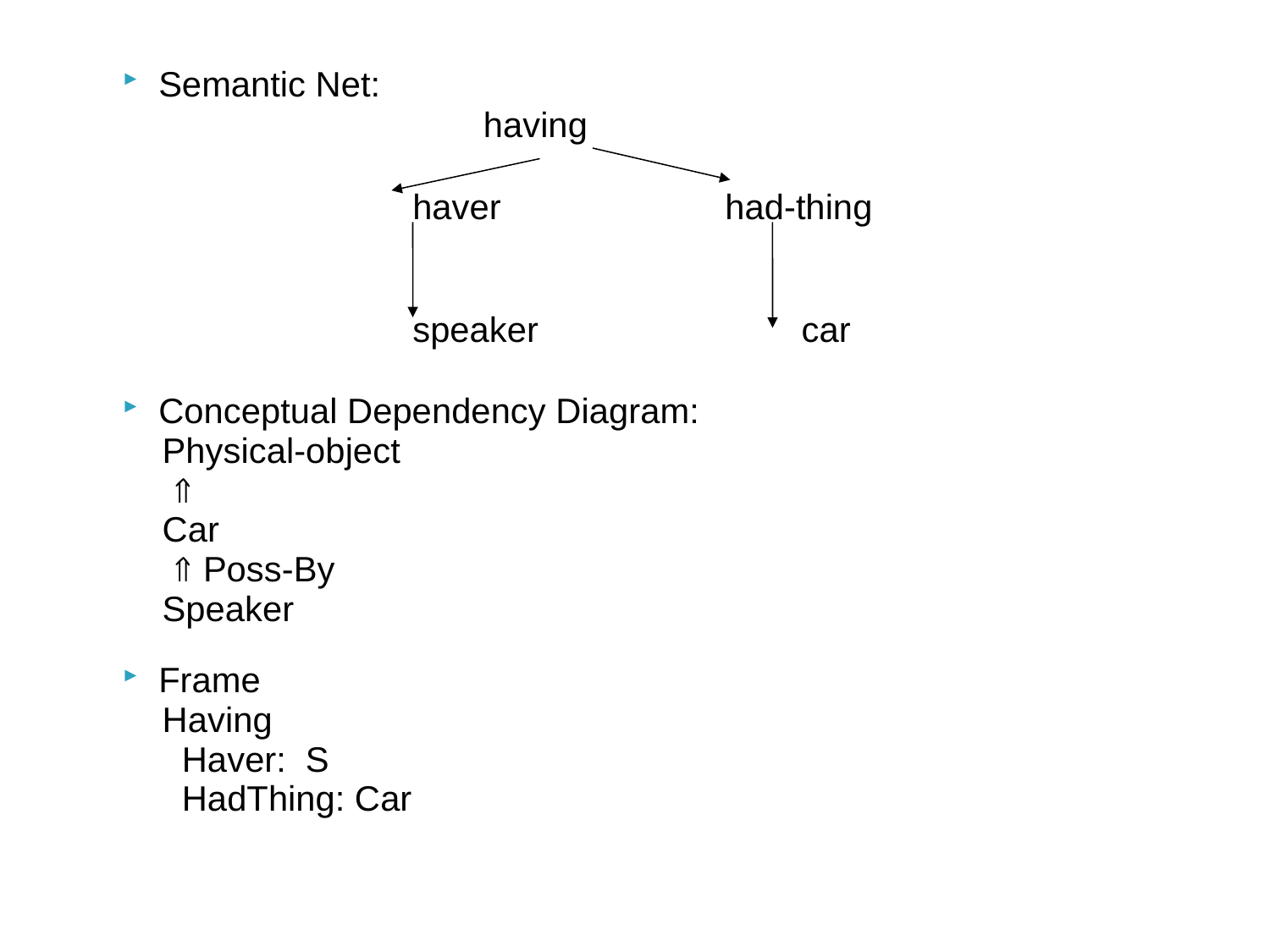

Semantic Net:
                                     having

			haver                       had-thing

			speaker                           car

Conceptual Dependency Diagram:
Physical-object
 ⇑
Car
 ⇑ Poss-By
Speaker
Frame
Having
  Haver:  S
  HadThing: Car